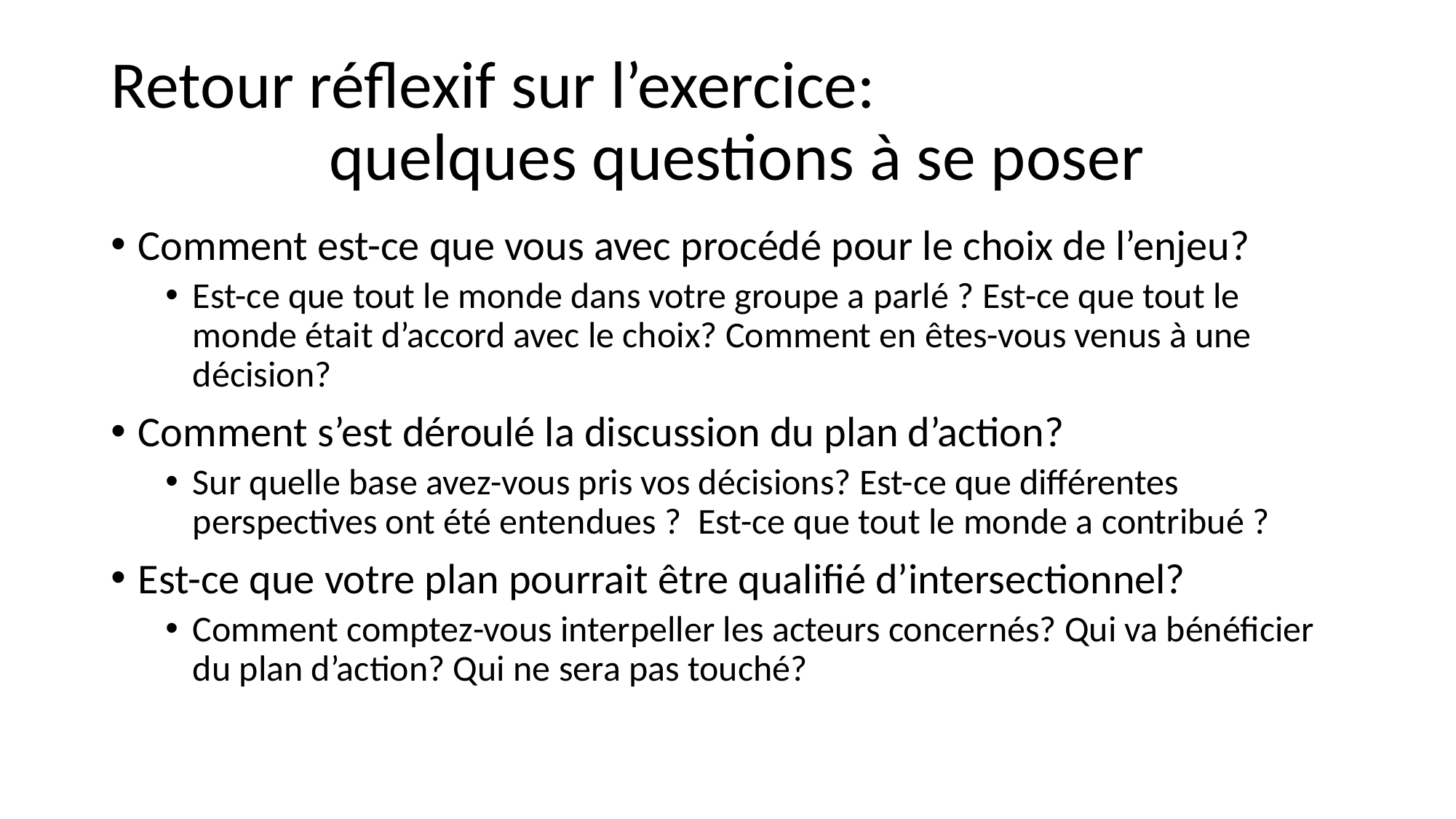

# Retour réflexif sur l’exercice: quelques questions à se poser
Comment est-ce que vous avec procédé pour le choix de l’enjeu?
Est-ce que tout le monde dans votre groupe a parlé ? Est-ce que tout le monde était d’accord avec le choix? Comment en êtes-vous venus à une décision?
Comment s’est déroulé la discussion du plan d’action?
Sur quelle base avez-vous pris vos décisions? Est-ce que différentes perspectives ont été entendues ?  Est-ce que tout le monde a contribué ?
Est-ce que votre plan pourrait être qualifié d’intersectionnel?
Comment comptez-vous interpeller les acteurs concernés? Qui va bénéficier du plan d’action? Qui ne sera pas touché?